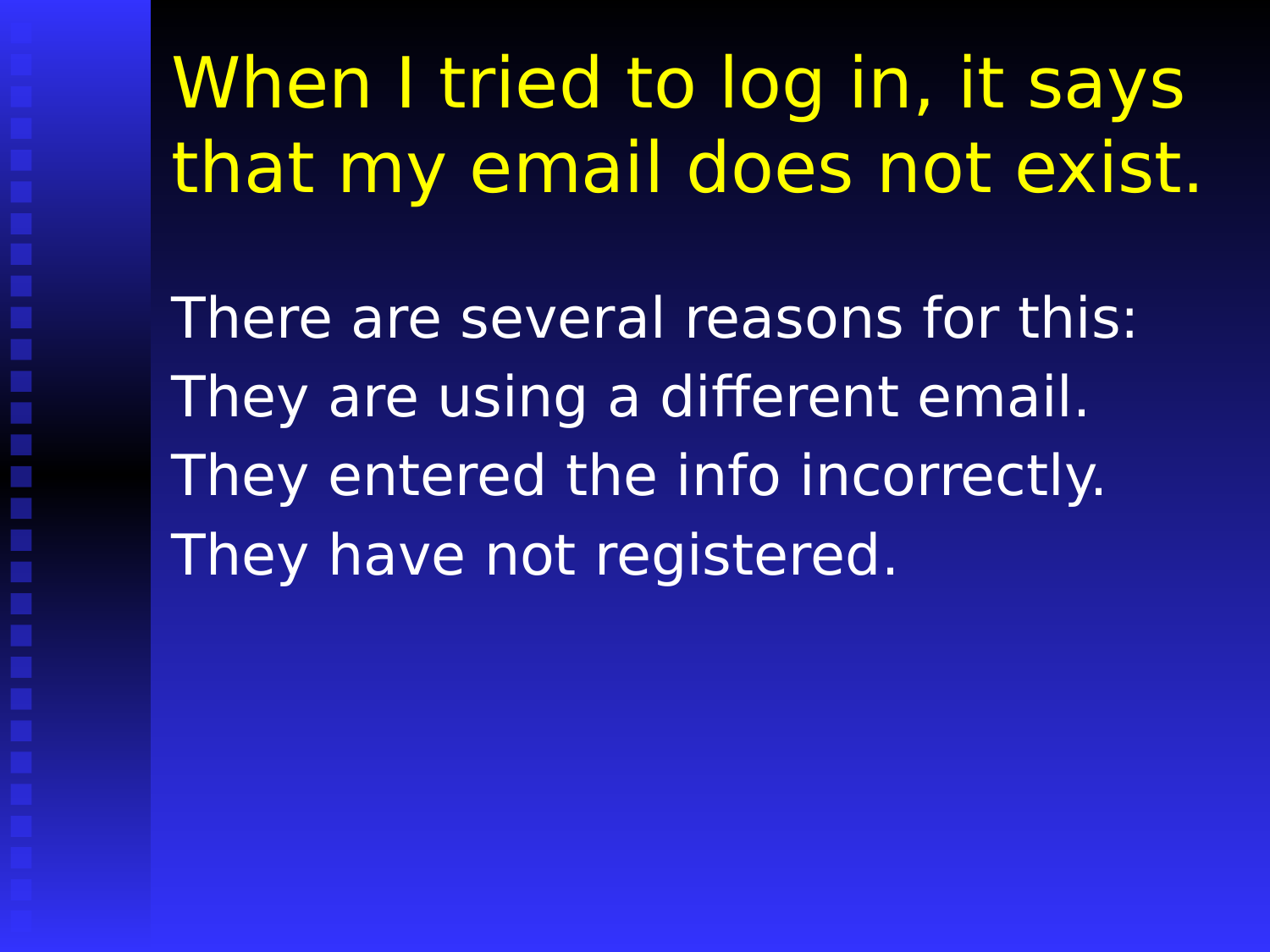

# When I tried to log in, it says that my email does not exist.
There are several reasons for this:
They are using a different email.
They entered the info incorrectly.
They have not registered.